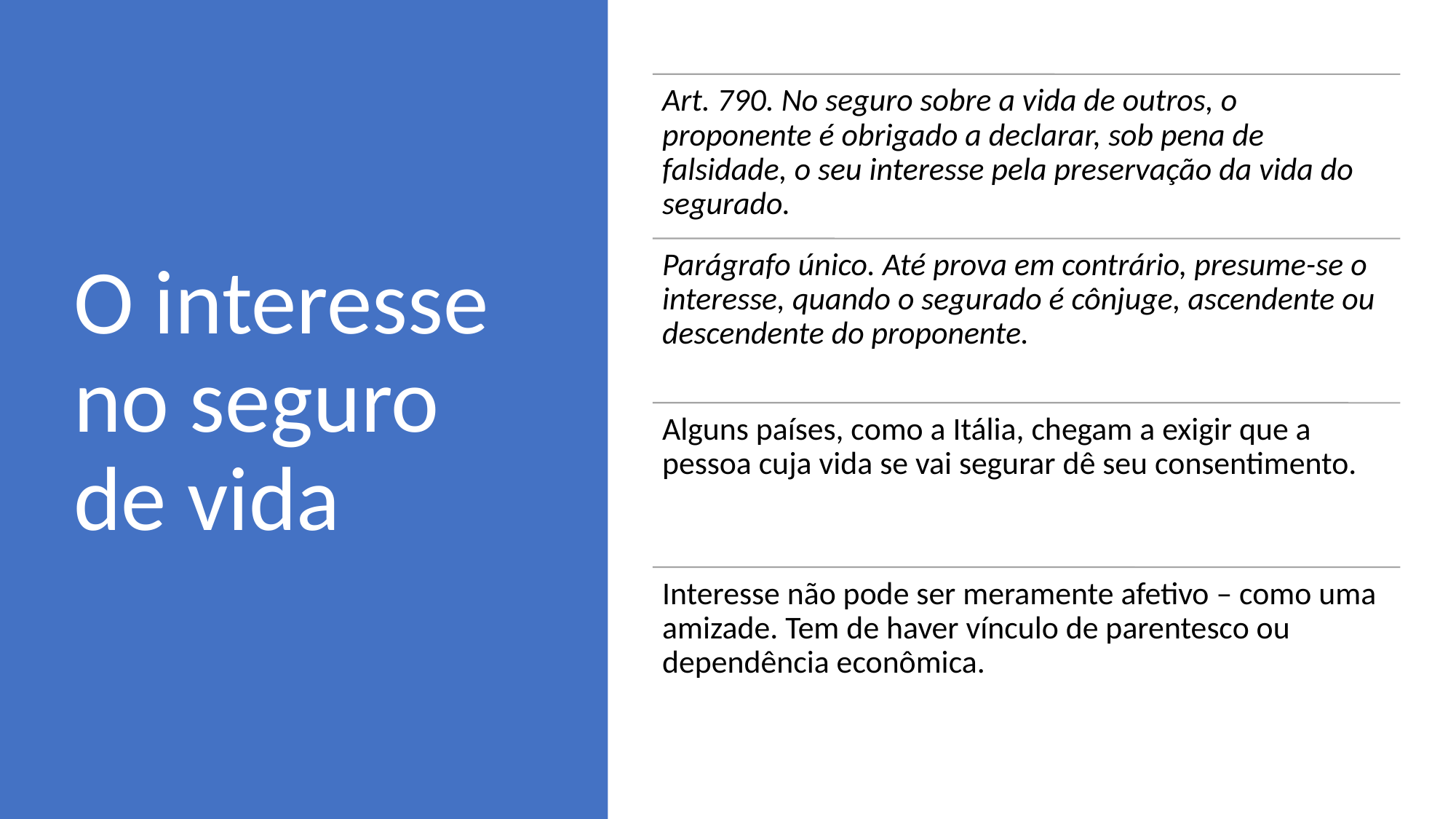

# O interesse no seguro de vida
Art. 790. No seguro sobre a vida de outros, o proponente é obrigado a declarar, sob pena de falsidade, o seu interesse pela preservação da vida do segurado.
Parágrafo único. Até prova em contrário, presume-se o interesse, quando o segurado é cônjuge, ascendente ou descendente do proponente.
Alguns países, como a Itália, chegam a exigir que a pessoa cuja vida se vai segurar dê seu consentimento.
Interesse não pode ser meramente afetivo – como uma amizade. Tem de haver vínculo de parentesco ou dependência econômica.